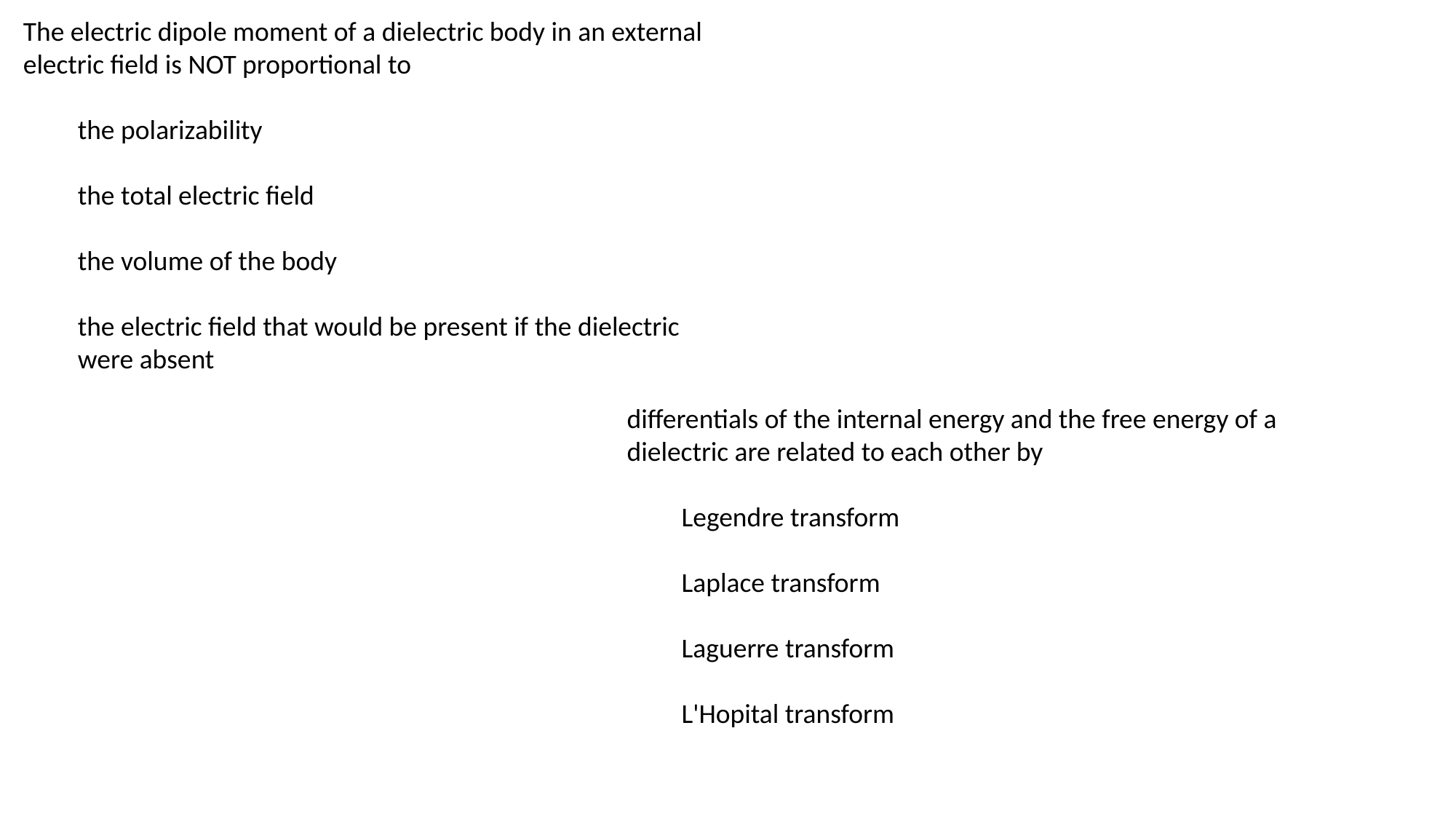

The electric dipole moment of a dielectric body in an external electric field is NOT proportional to

the polarizability

the total electric field

the volume of the body

the electric field that would be present if the dielectric were absent
differentials of the internal energy and the free energy of a dielectric are related to each other by

Legendre transform

Laplace transform

Laguerre transform

L'Hopital transform